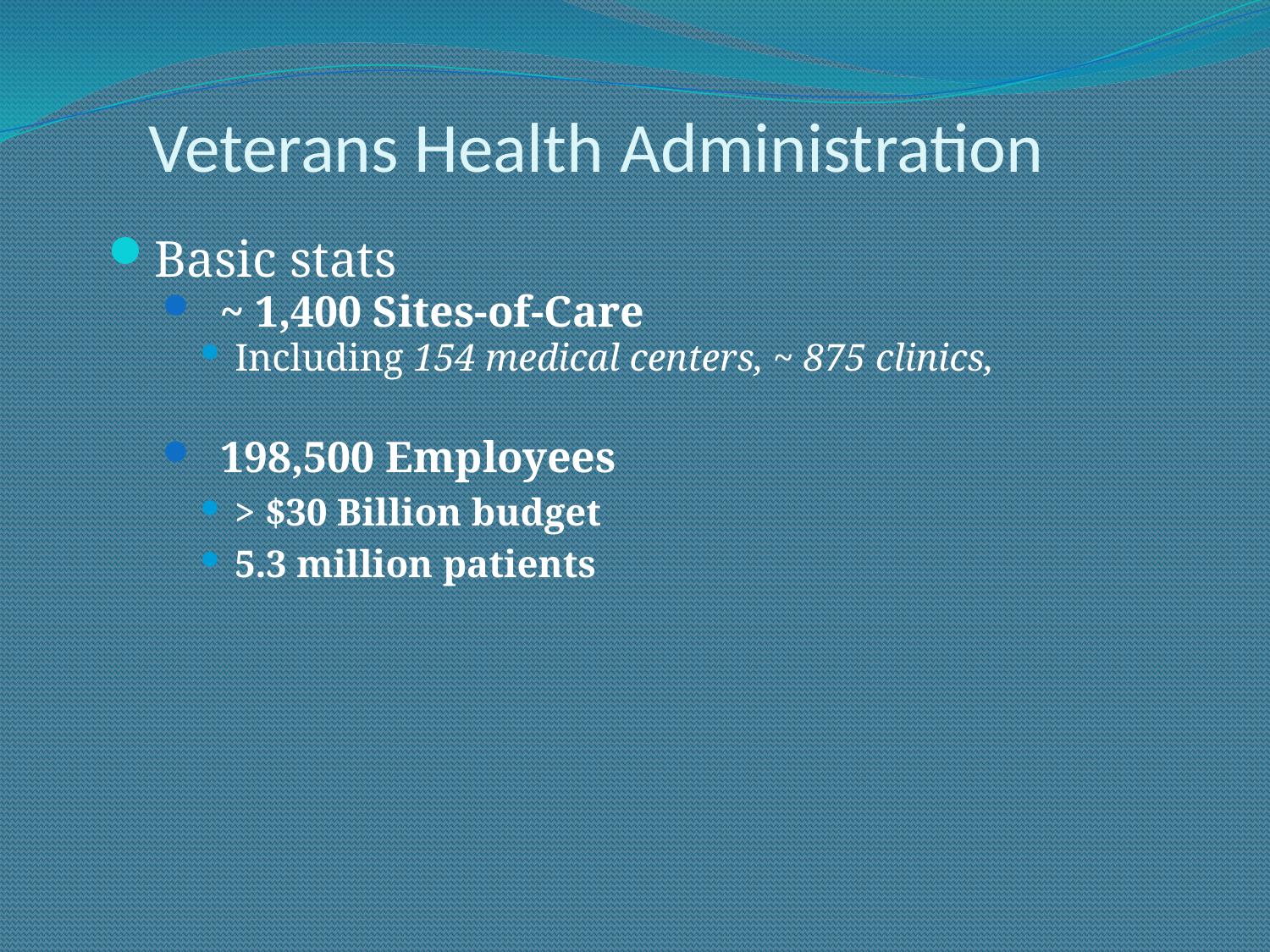

# Veterans Health Administration
Basic stats
  ~ 1,400 Sites-of-Care
Including 154 medical centers, ~ 875 clinics,
  198,500 Employees
> $30 Billion budget
5.3 million patients